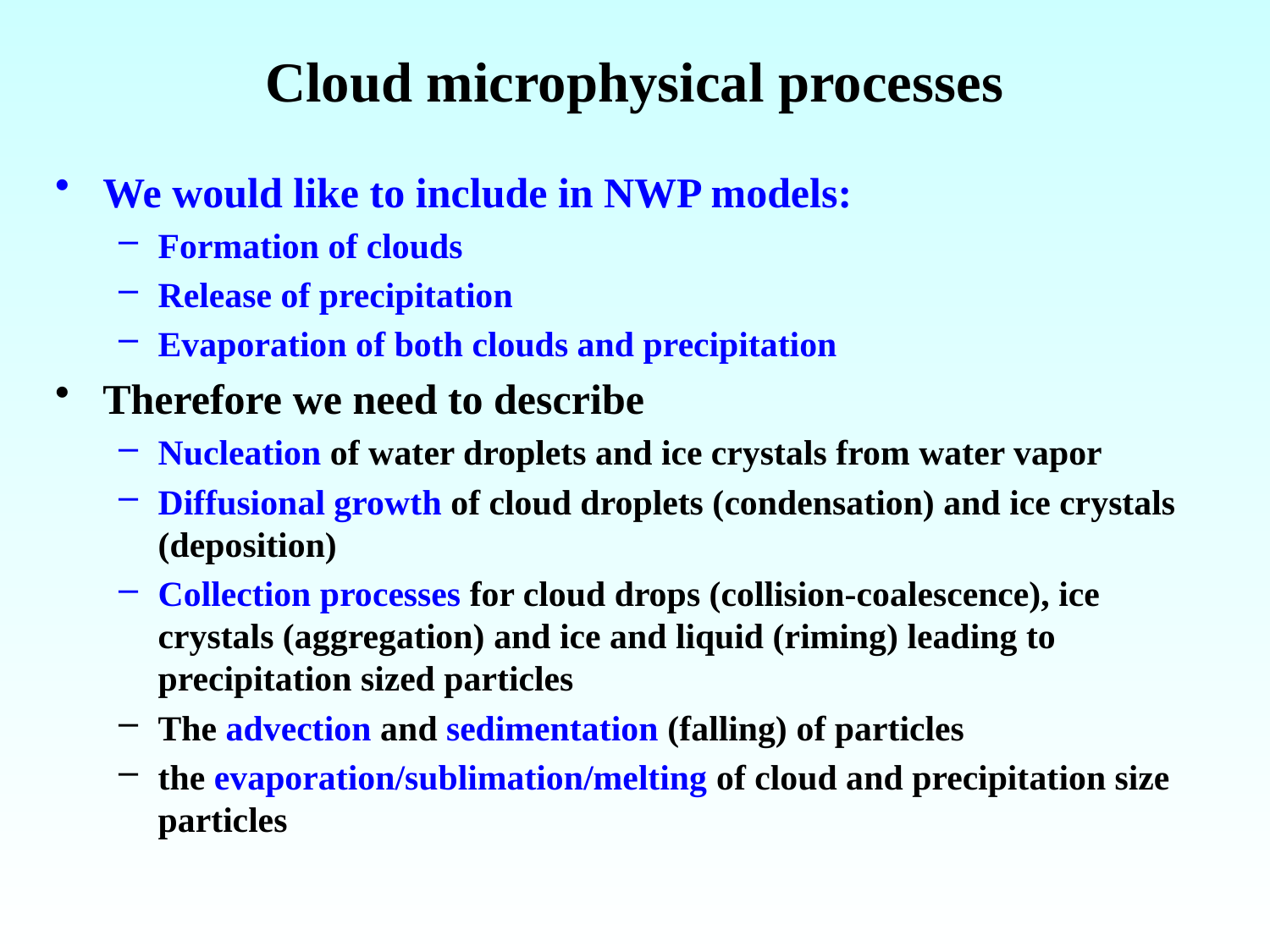

# Cloud microphysical processes
We would like to include in NWP models:
Formation of clouds
Release of precipitation
Evaporation of both clouds and precipitation
Therefore we need to describe
Nucleation of water droplets and ice crystals from water vapor
Diffusional growth of cloud droplets (condensation) and ice crystals (deposition)
Collection processes for cloud drops (collision-coalescence), ice crystals (aggregation) and ice and liquid (riming) leading to precipitation sized particles
The advection and sedimentation (falling) of particles
the evaporation/sublimation/melting of cloud and precipitation size particles